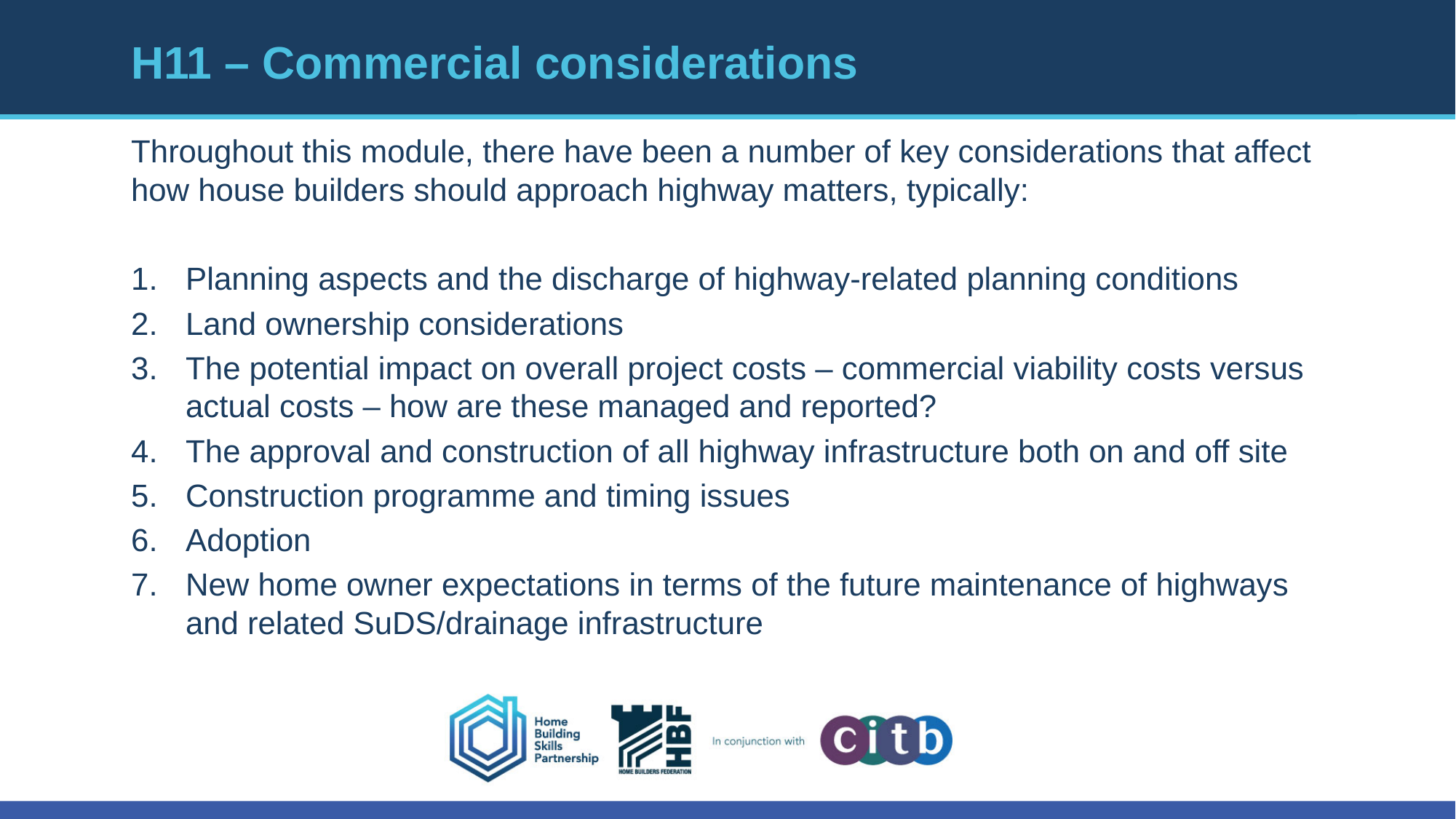

# H11 – Commercial considerations
Throughout this module, there have been a number of key considerations that affect how house builders should approach highway matters, typically:

Planning aspects and the discharge of highway-related planning conditions
Land ownership considerations
The potential impact on overall project costs – commercial viability costs versus actual costs – how are these managed and reported?
The approval and construction of all highway infrastructure both on and off site
Construction programme and timing issues
Adoption
New home owner expectations in terms of the future maintenance of highways and related SuDS/drainage infrastructure